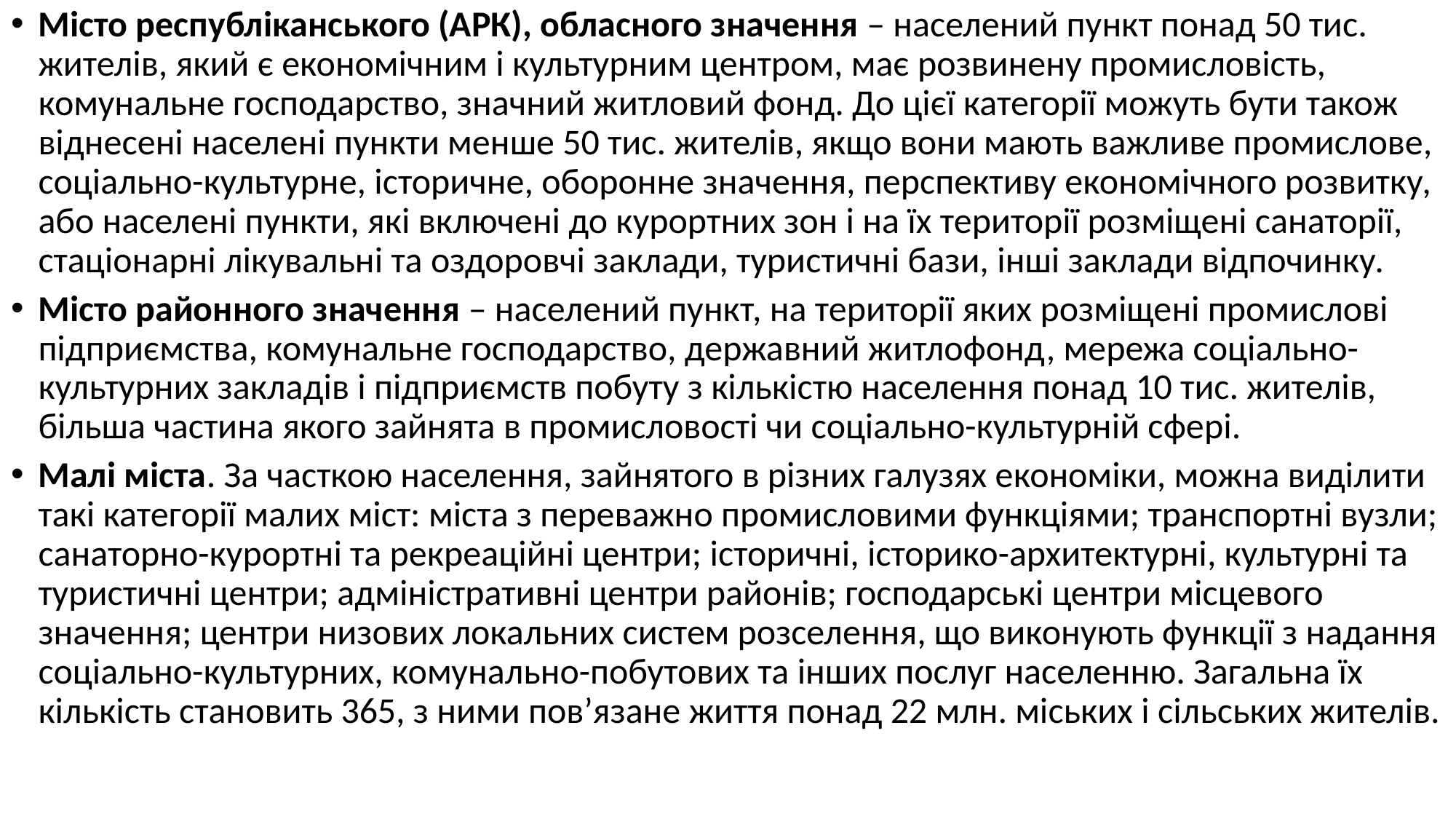

Місто республіканського (АРК), обласного значення – населений пункт понад 50 тис. жителів, який є економічним і культурним центром, має розвинену промисловість, комунальне господарство, значний житловий фонд. До цієї категорії можуть бути також віднесені населені пункти менше 50 тис. жителів, якщо вони мають важливе промислове, соціально-культурне, історичне, оборонне значення, перспективу економічного розвитку, або населені пункти, які включені до курортних зон і на їх території розміщені санаторії, стаціонарні лікувальні та оздоровчі заклади, туристичні бази, інші заклади відпочинку.
Місто районного значення – населений пункт, на території яких розміщені промислові підприємства, комунальне господарство, державний житлофонд, мережа соціально-культурних закладів і підприємств побуту з кількістю населення понад 10 тис. жителів, більша частина якого зайнята в промисловості чи соціально-культурній сфері.
Малі міста. За часткою населення, зайнятого в різних галузях економіки, можна виділити такі категорії малих міст: міста з переважно промисловими функціями; транспортні вузли; санаторно-курортні та рекреаційні центри; історичні, історико-архитектурні, культурні та туристичні центри; адміністративні центри районів; господарські центри місцевого значення; центри низових локальних систем розселення, що виконують функції з надання соціально-культурних, комунально-побутових та інших послуг населенню. Загальна їх кількість становить 365, з ними пов’язане життя понад 22 млн. міських і сільських жителів.